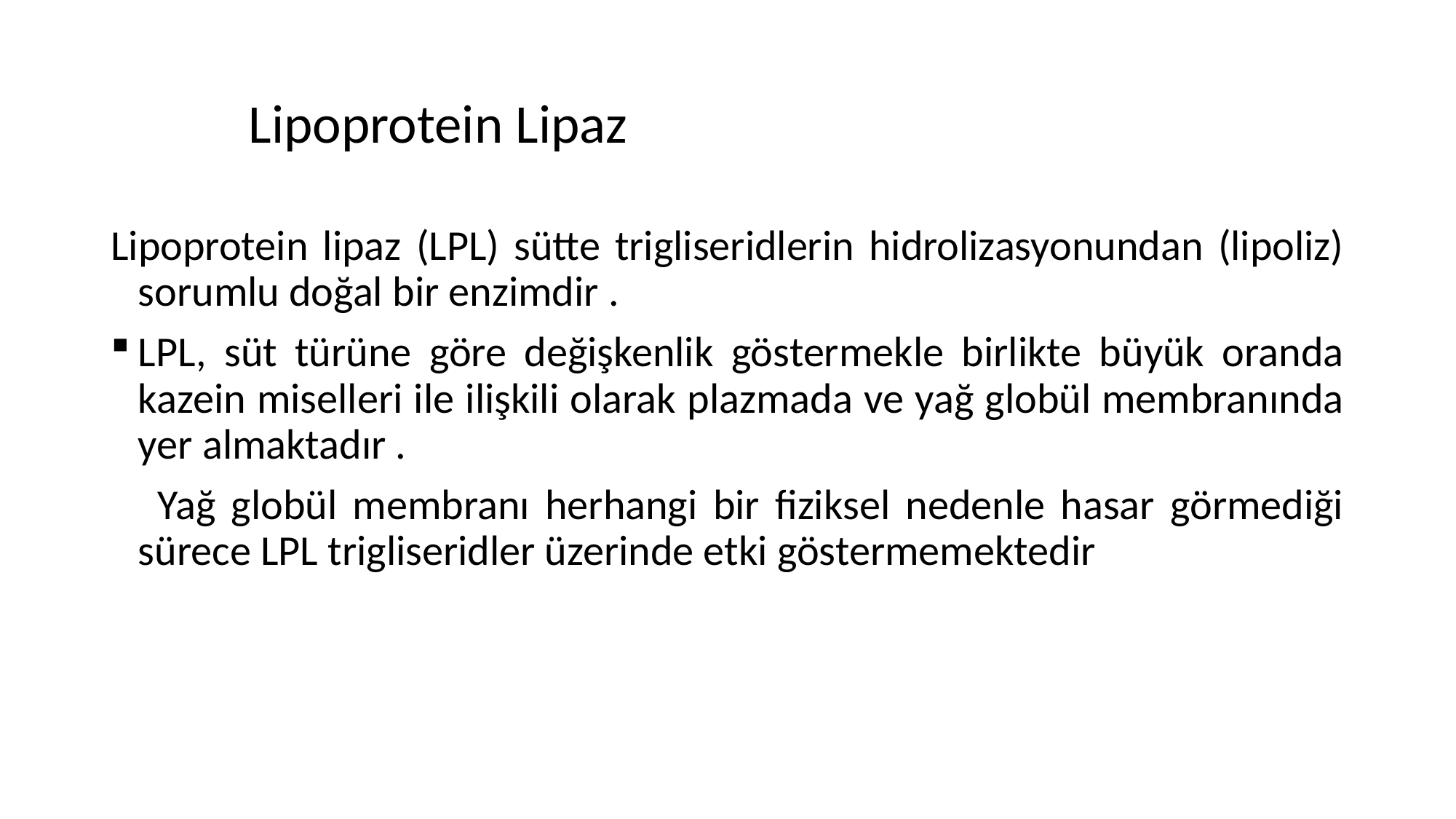

# Lipoprotein Lipaz
Lipoprotein lipaz (LPL) sütte trigliseridlerin hidrolizasyonundan (lipoliz) sorumlu doğal bir enzimdir .
LPL, süt türüne göre değişkenlik göstermekle birlikte büyük oranda kazein miselleri ile ilişkili olarak plazmada ve yağ globül membranında yer almaktadır .
   Yağ globül membranı herhangi bir fiziksel nedenle hasar görmediği sürece LPL trigliseridler üzerinde etki göstermemektedir